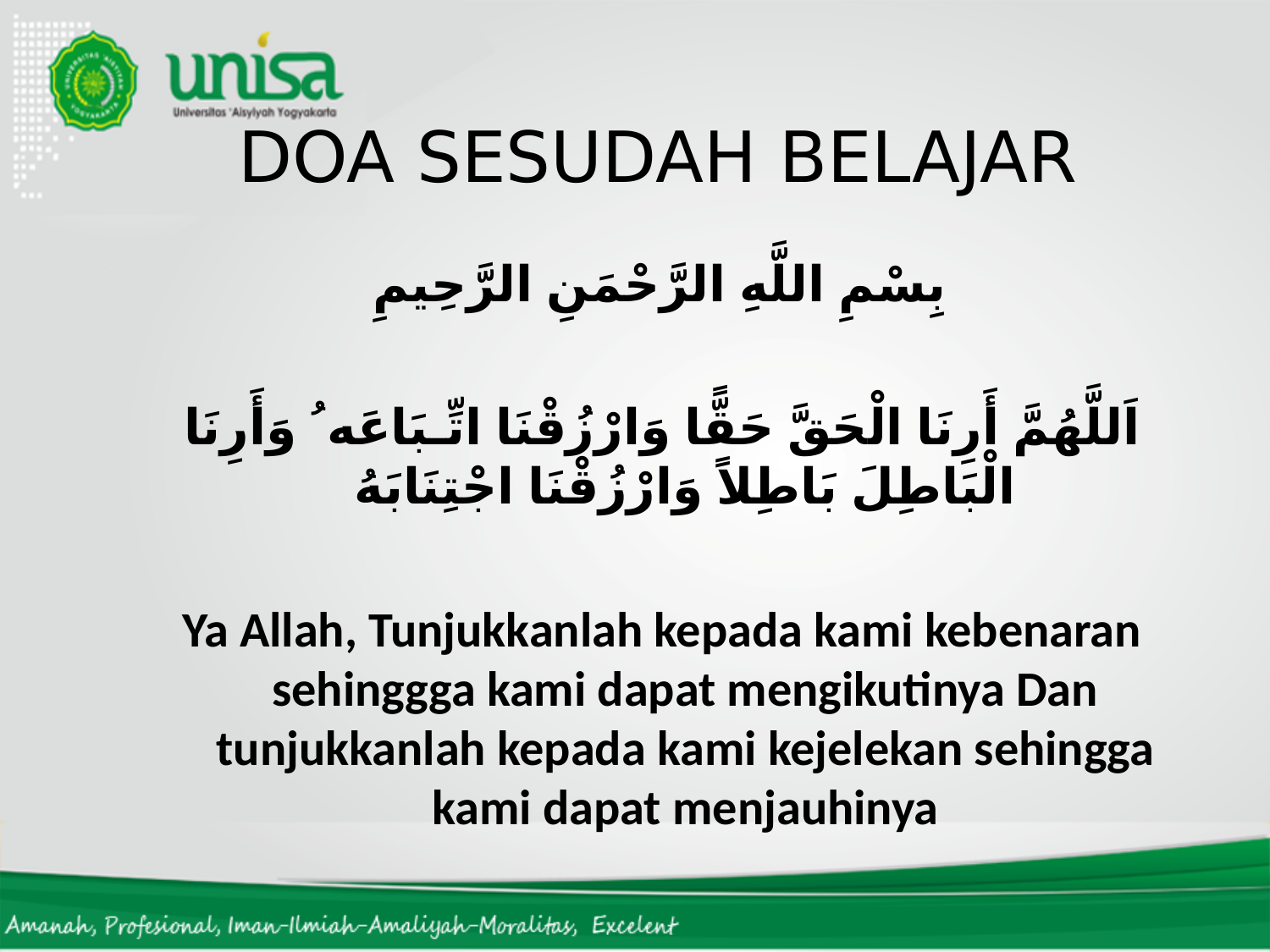

DOA SESUDAH BELAJAR
بِسْمِ اللَّهِ الرَّحْمَنِ الرَّحِيمِ

اَللَّهُمَّ أَرِنَا الْحَقَّ حَقًّا وَارْزُقْنَا اتِّـبَاعَه ُ وَأَرِنَا الْبَاطِلَ بَاطِلاً وَارْزُقْنَا اجْتِنَابَهُ

Ya Allah, Tunjukkanlah kepada kami kebenaran sehinggga kami dapat mengikutinya Dan tunjukkanlah kepada kami kejelekan sehingga kami dapat menjauhinya